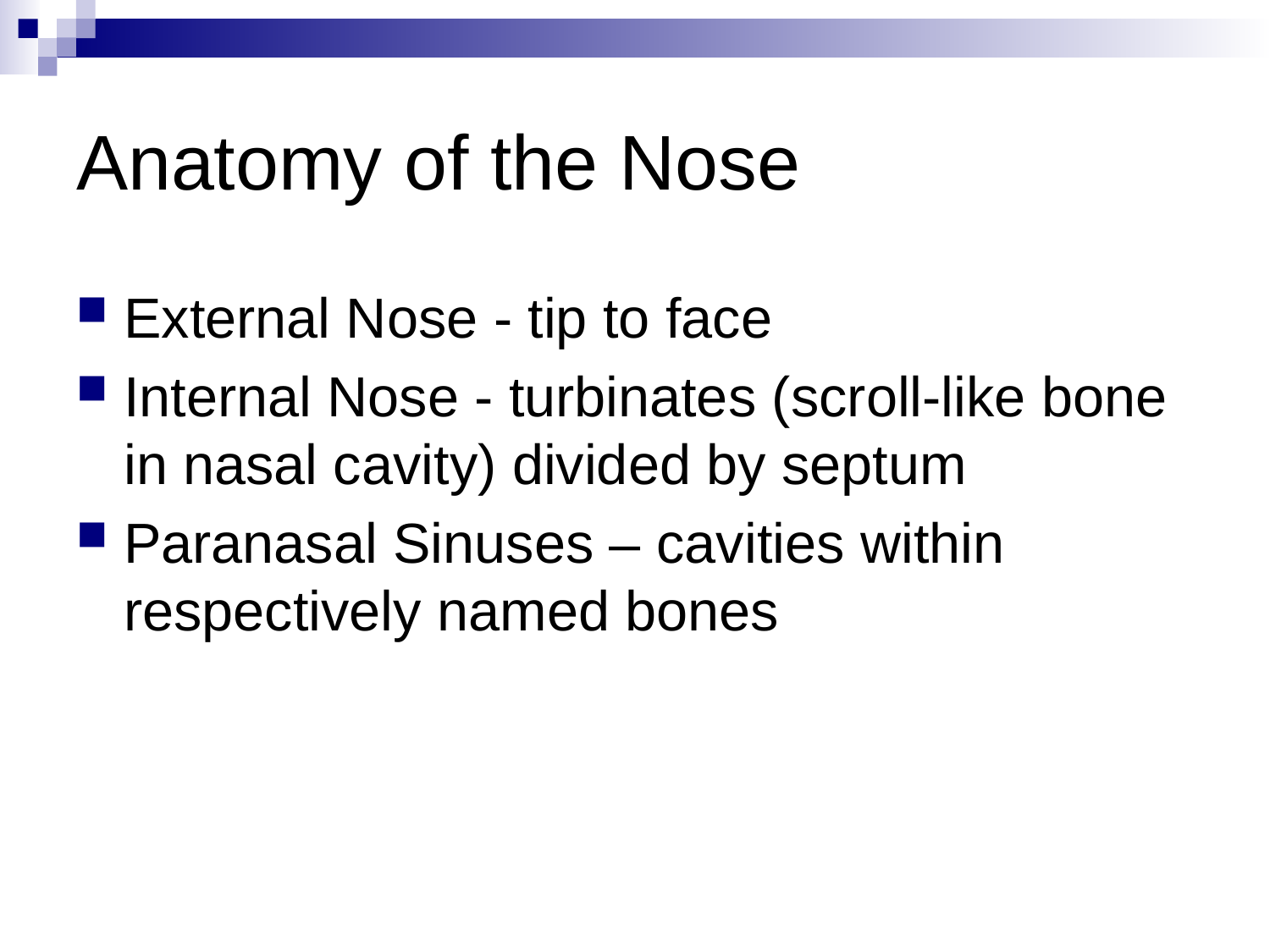

# Anatomy of the Nose
External Nose - tip to face
Internal Nose - turbinates (scroll-like bone in nasal cavity) divided by septum
Paranasal Sinuses – cavities within respectively named bones